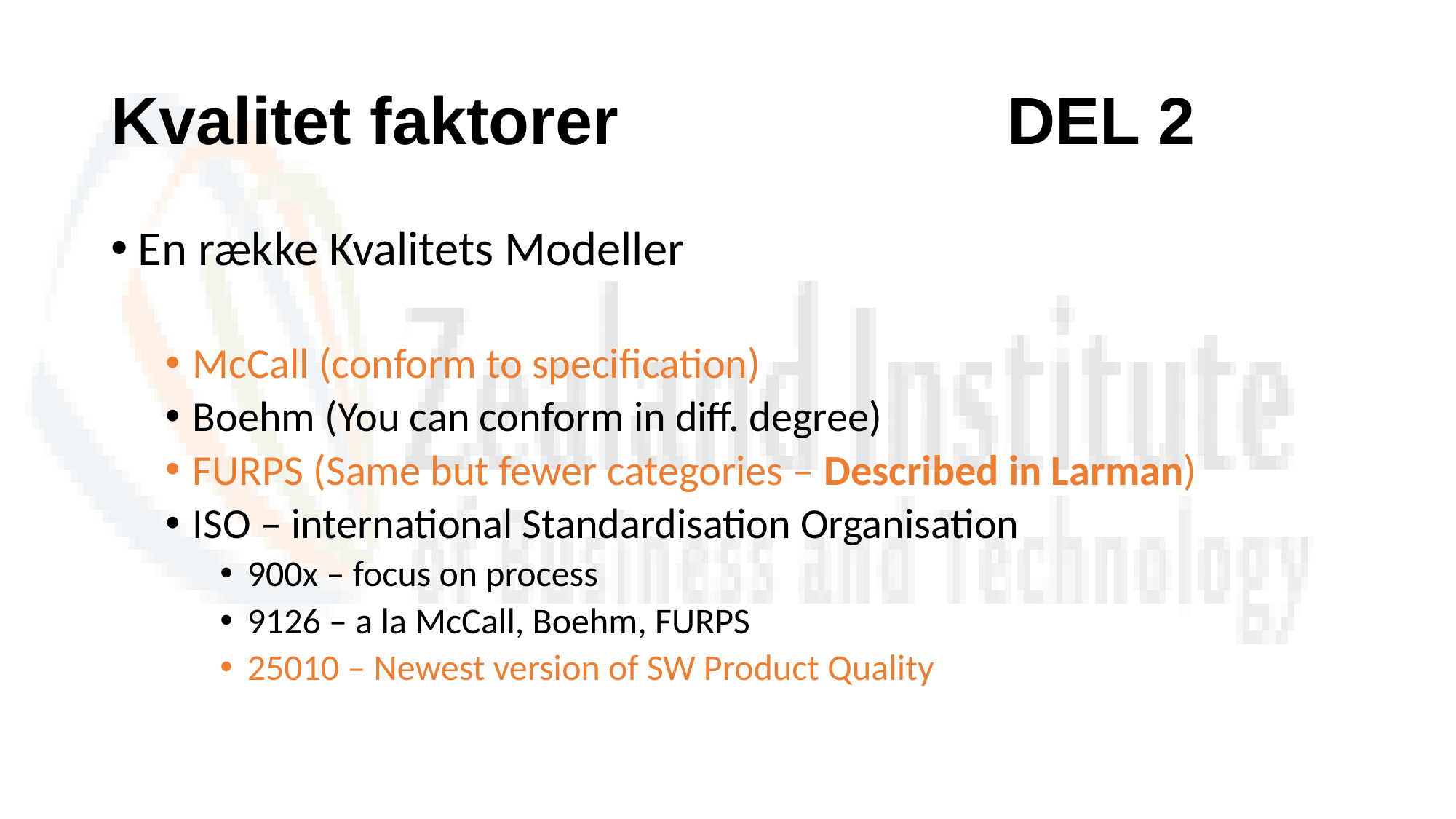

# Kvalitet faktorer                     DEL 2
En række Kvalitets Modeller
McCall (conform to specification)
Boehm (You can conform in diff. degree)
FURPS (Same but fewer categories – Described in Larman)
ISO – international Standardisation Organisation
900x – focus on process
9126 – a la McCall, Boehm, FURPS
25010 – Newest version of SW Product Quality